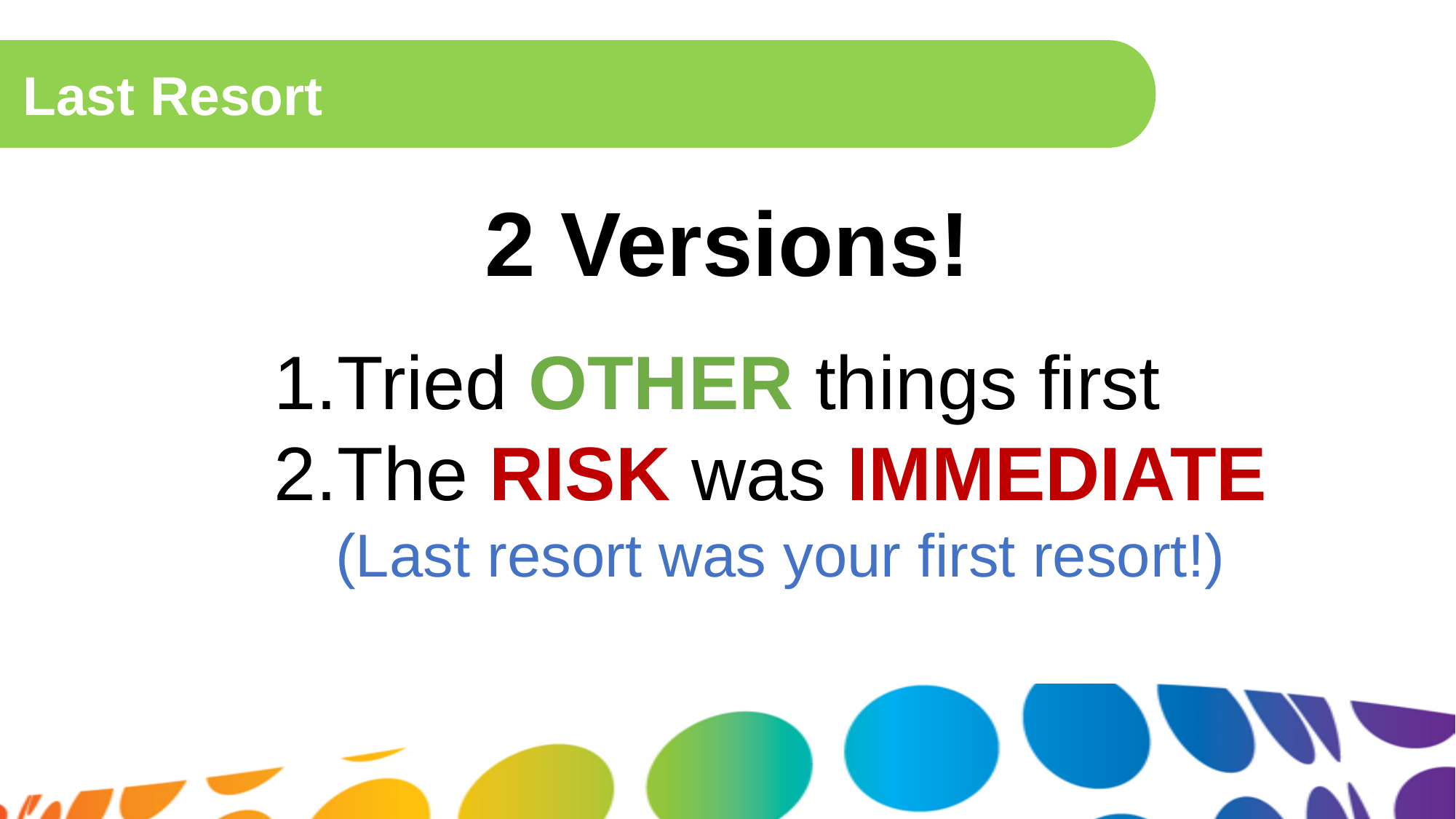

Last Resort

2 Versions!
Tried OTHER things first
The RISK was IMMEDIATE (Last resort was your first resort!)